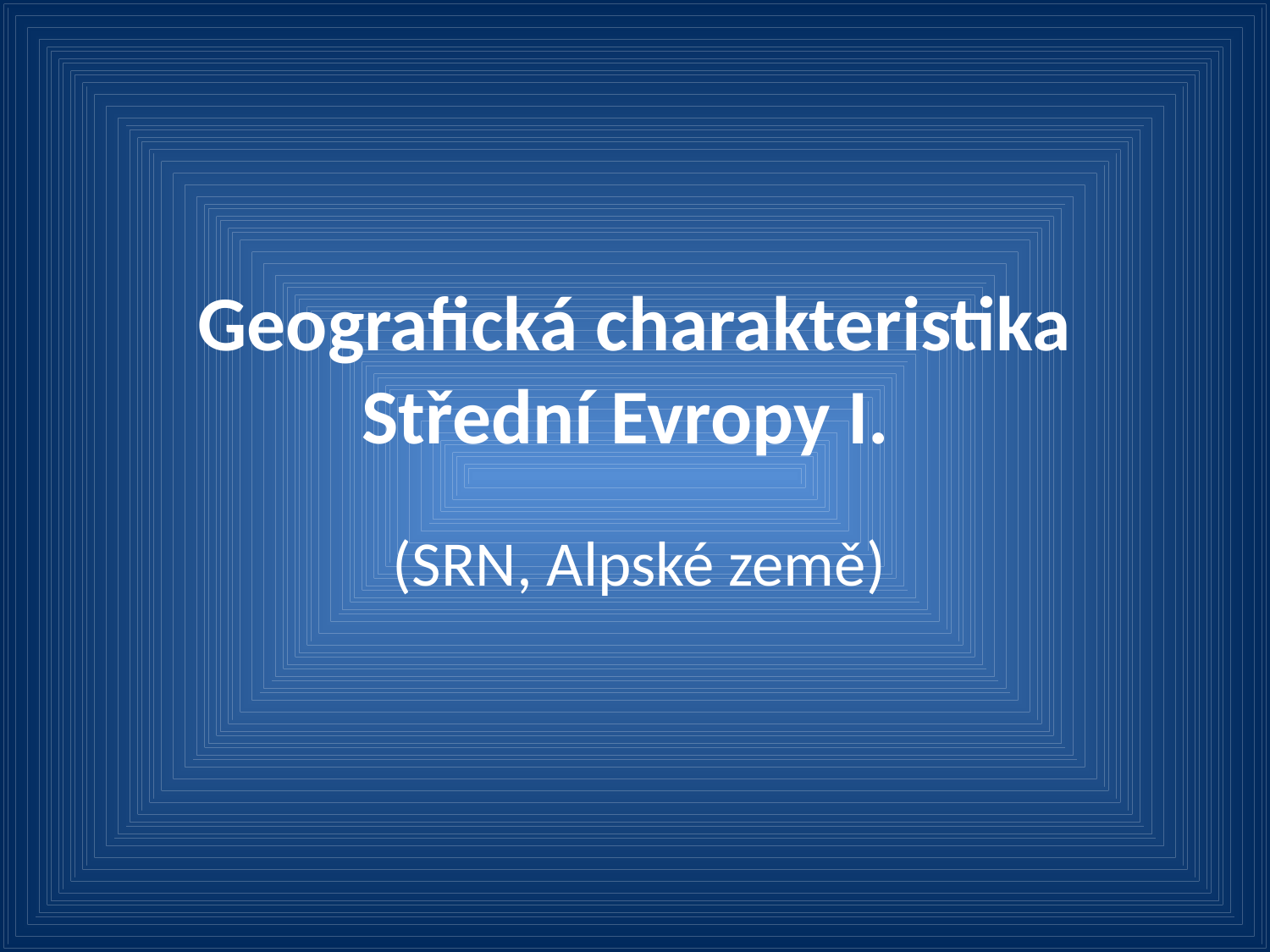

# Geografická charakteristika Střední Evropy I.
(SRN, Alpské země)